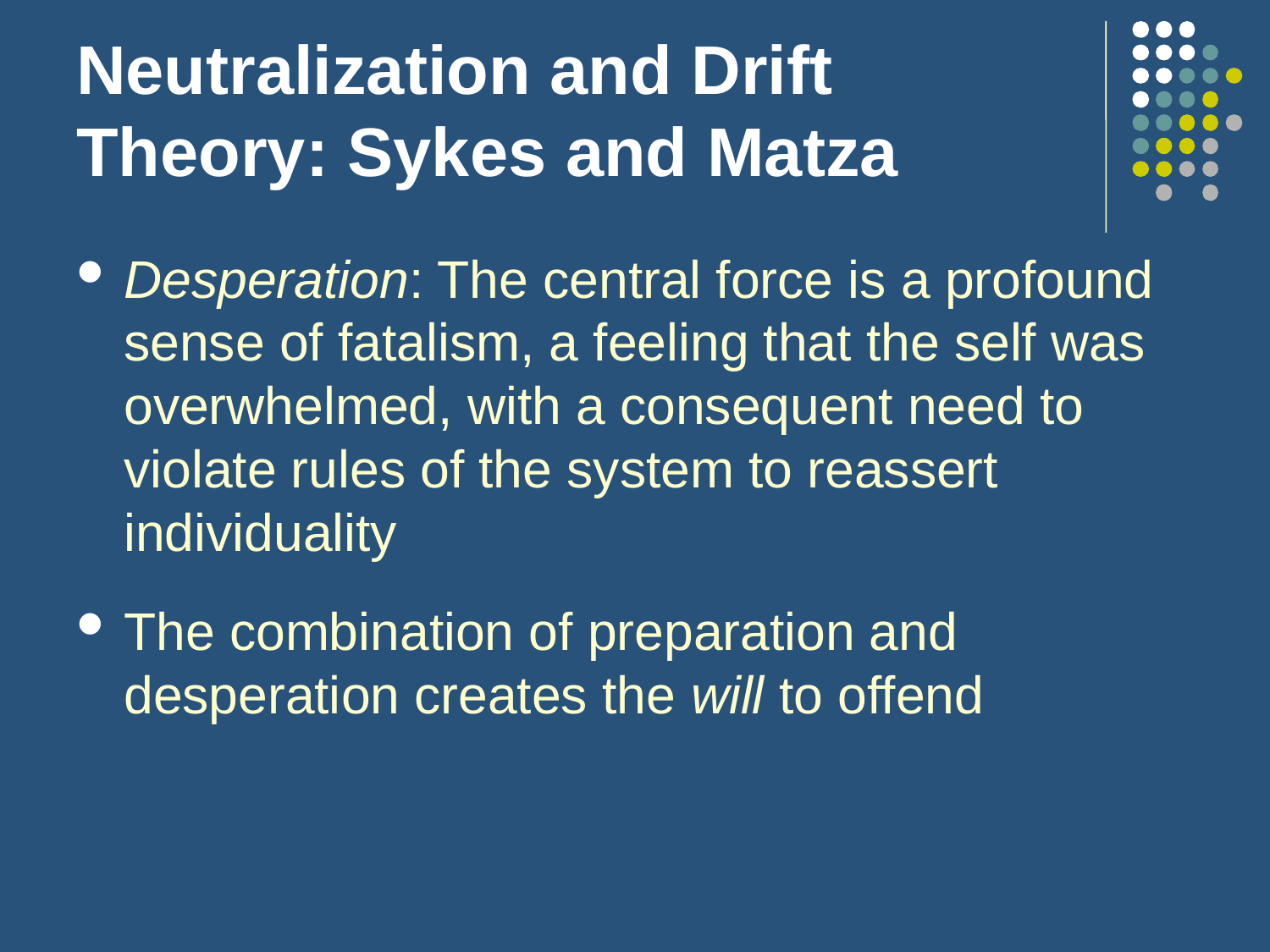

# Neutralization and Drift Theory: Sykes and Matza
Desperation: The central force is a profound sense of fatalism, a feeling that the self was overwhelmed, with a consequent need to violate rules of the system to reassert individuality

The combination of preparation and desperation creates the will to offend